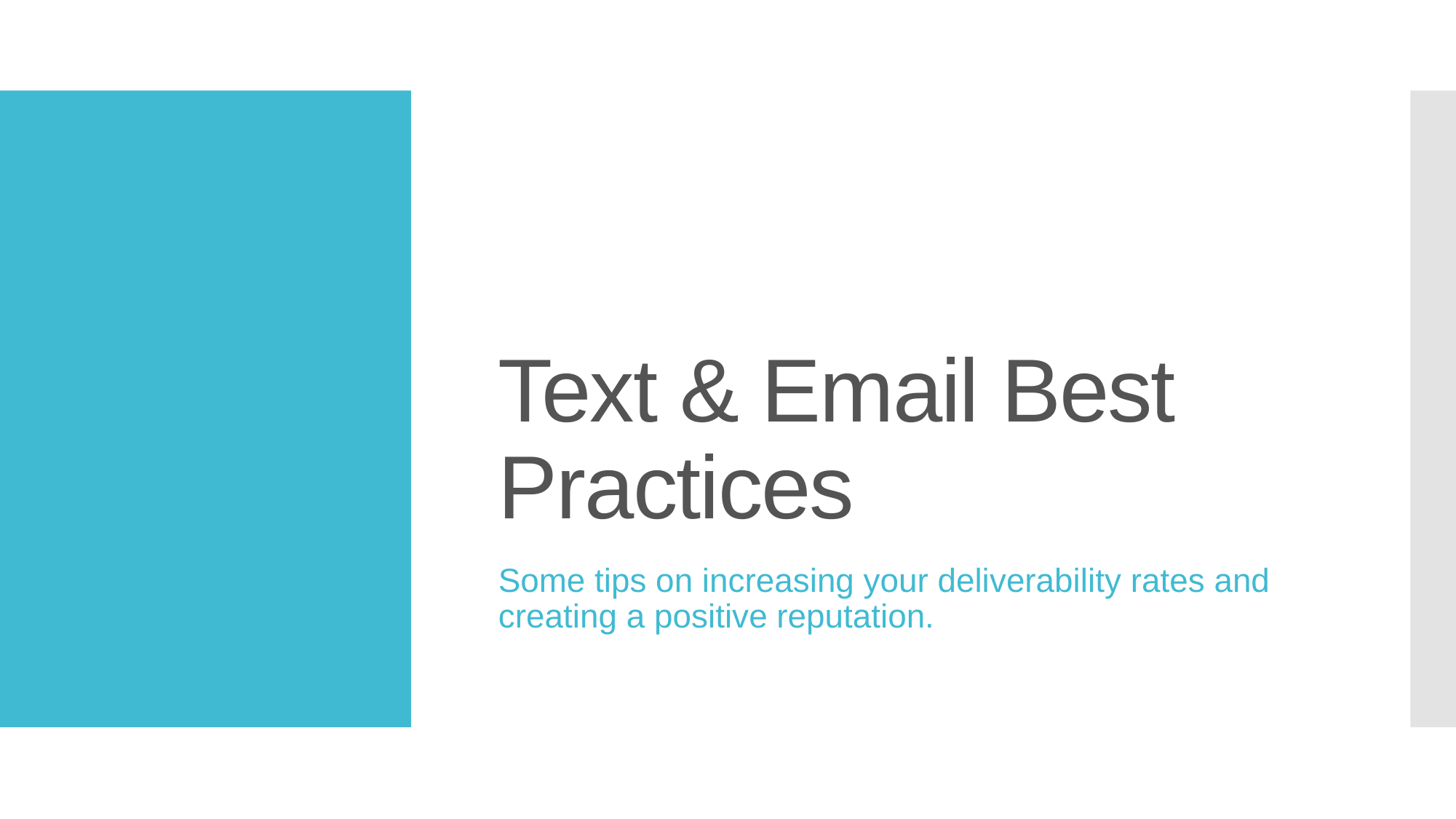

# Text & Email Best Practices
Some tips on increasing your deliverability rates and creating a positive reputation.